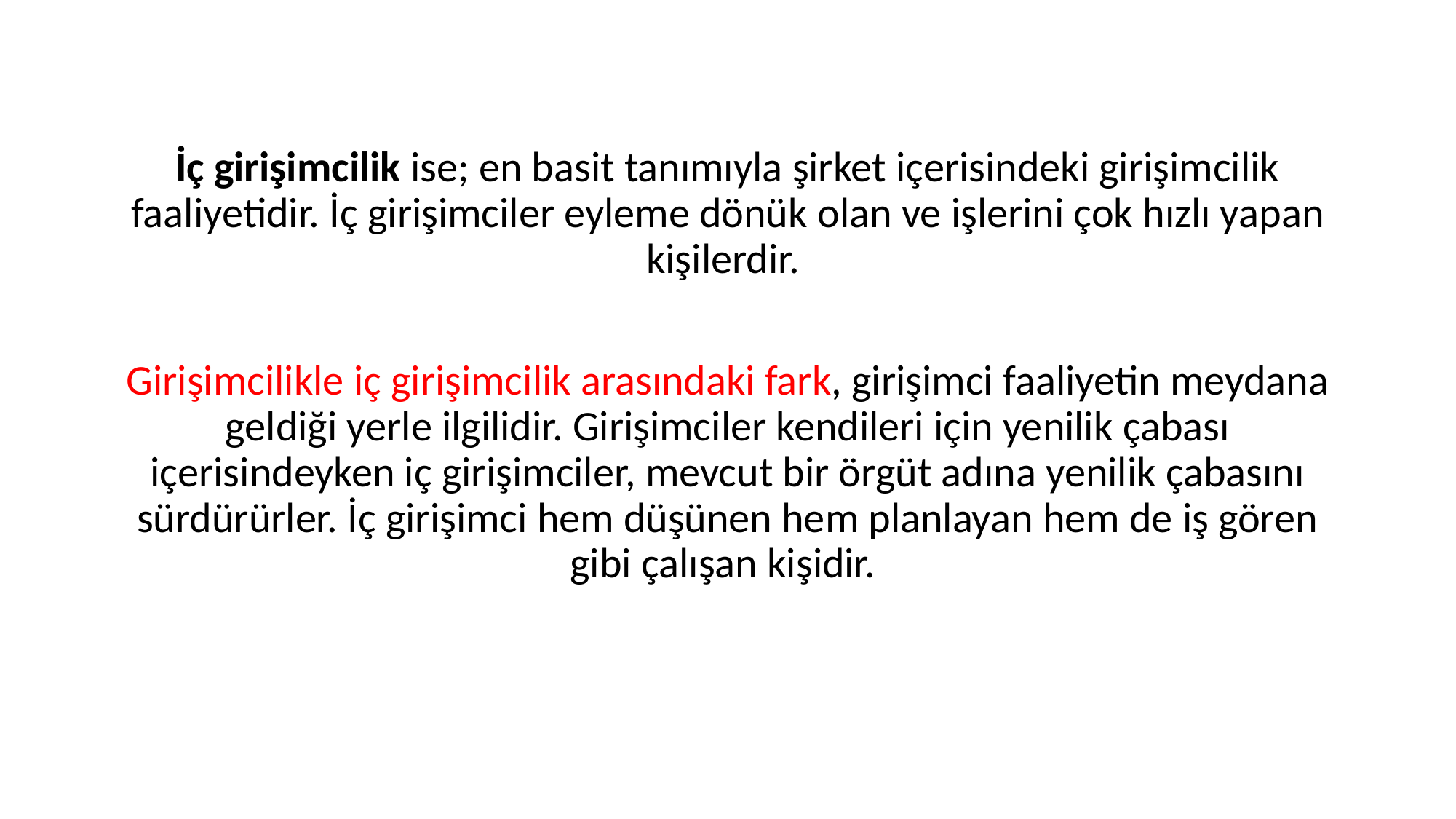

İç girişimcilik ise; en basit tanımıyla şirket içerisindeki girişimcilik faaliyetidir. İç girişimciler eyleme dönük olan ve işlerini çok hızlı yapan kişilerdir.

Girişimcilikle iç girişimcilik arasındaki fark, girişimci faaliyetin meydana geldiği yerle ilgilidir. Girişimciler kendileri için yenilik çabası içerisindeyken iç girişimciler, mevcut bir örgüt adına yenilik çabasını sürdürürler. İç girişimci hem düşünen hem planlayan hem de iş gören gibi çalışan kişidir.